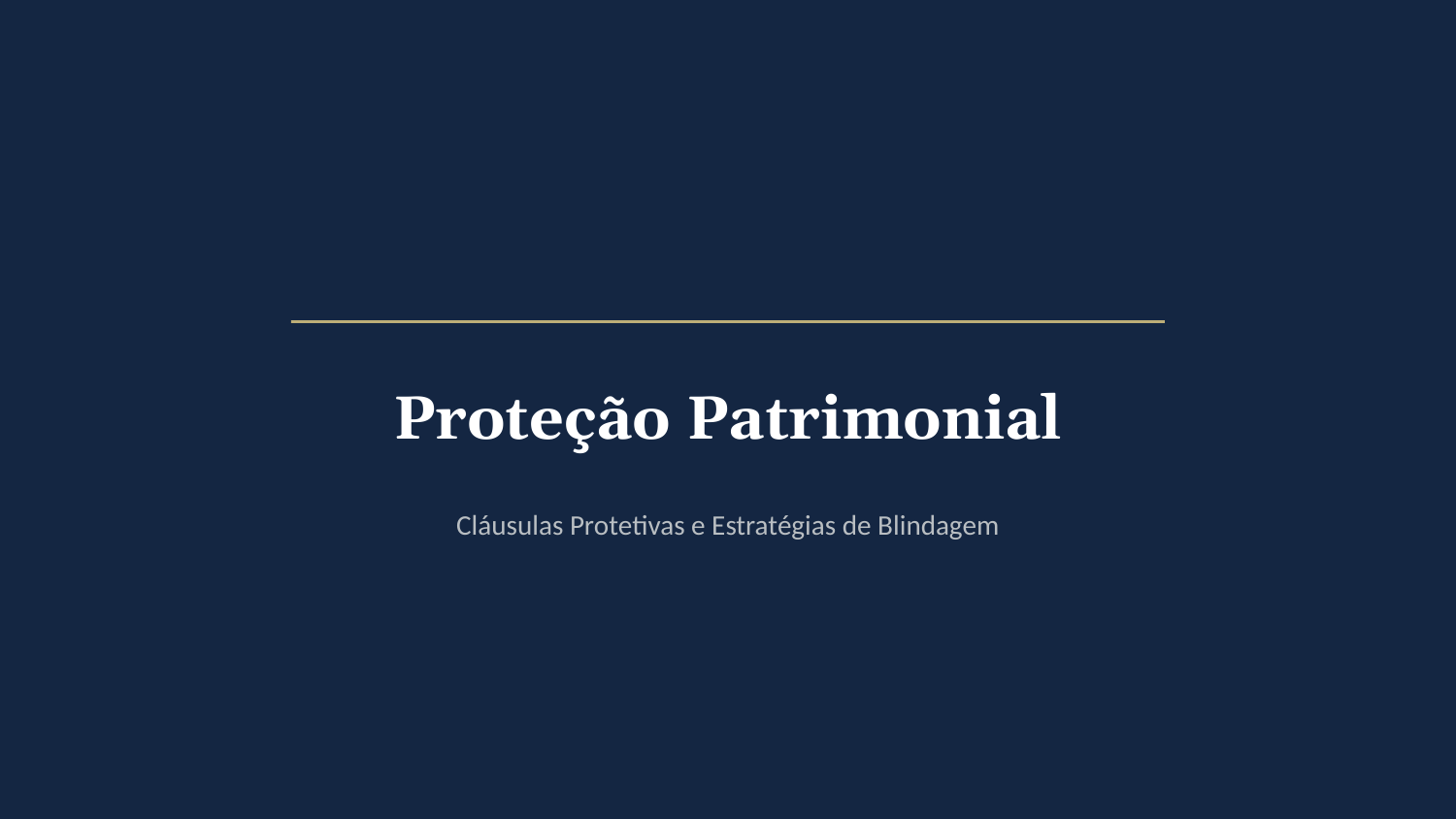

Proteção Patrimonial
Cláusulas Protetivas e Estratégias de Blindagem